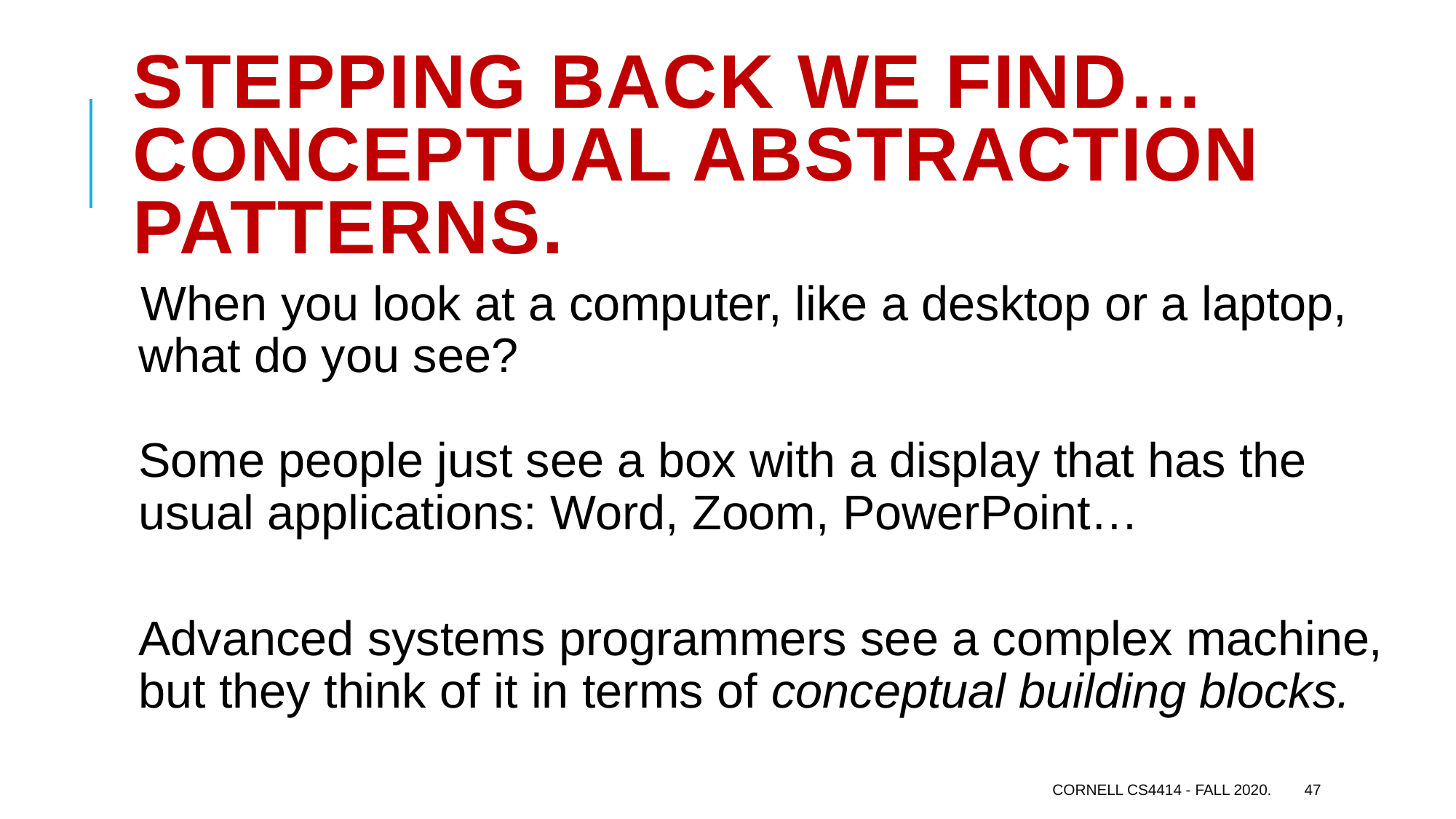

# Stepping back we find… conceptual abstraction patterns.
When you look at a computer, like a desktop or a laptop, what do you see?
Some people just see a box with a display that has the usual applications: Word, Zoom, PowerPoint…
Advanced systems programmers see a complex machine, but they think of it in terms of conceptual building blocks.
Cornell CS4414 - Fall 2020.
47